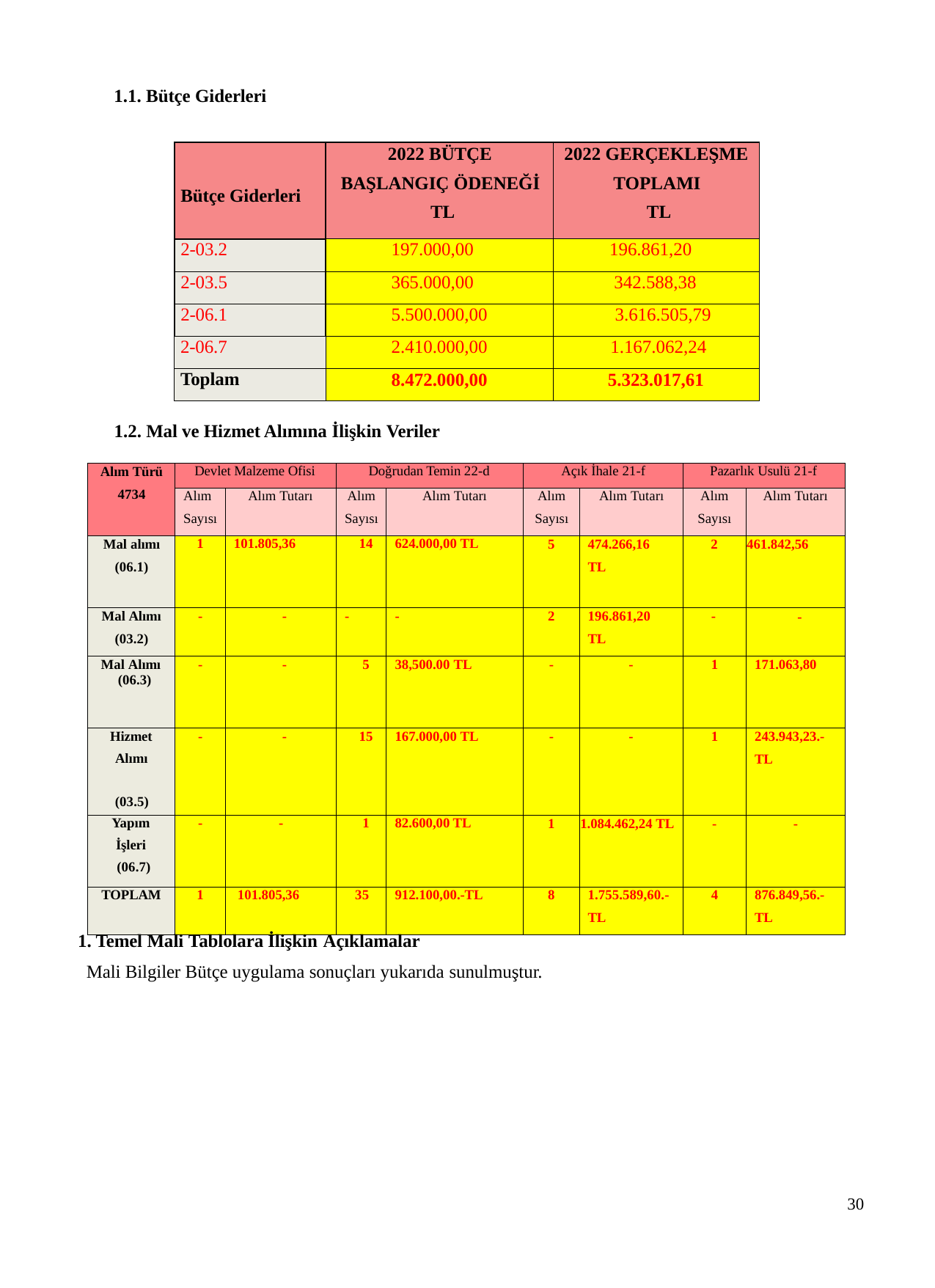

1.1. Bütçe Giderleri
| Bütçe Giderleri | 2022 BÜTÇE BAŞLANGIÇ ÖDENEĞİ TL | 2022 GERÇEKLEŞME TOPLAMI TL |
| --- | --- | --- |
| 2-03.2 | 197.000,00 | 196.861,20 |
| 2-03.5 | 365.000,00 | 342.588,38 |
| 2-06.1 | 5.500.000,00 | 3.616.505,79 |
| 2-06.7 | 2.410.000,00 | 1.167.062,24 |
| Toplam | 8.472.000,00 | 5.323.017,61 |
1.2. Mal ve Hizmet Alımına İlişkin Veriler
| Alım Türü 4734 | Devlet Malzeme Ofisi |  | Doğrudan Temin 22-d |  | Açık İhale 21-f |  | Pazarlık Usulü 21-f |  |
| --- | --- | --- | --- | --- | --- | --- | --- | --- |
|  | Alım Sayısı | Alım Tutarı | Alım Sayısı | Alım Tutarı | Alım Sayısı | Alım Tutarı | Alım Sayısı | Alım Tutarı |
| Mal alımı (06.1) | 1 | 101.805,36 | 14 | 624.000,00 TL | 5 | 474.266,16 TL | 2 | 461.842,56 |
| Mal Alımı (03.2) | - | - | - | - | 2 | 196.861,20 TL | - | - |
| Mal Alımı (06.3) | - | - | 5 | 38,500.00 TL | - | - | 1 | 171.063,80 |
| Hizmet Alımı (03.5) | - | - | 15 | 167.000,00 TL | - | - | 1 | 243.943,23.- TL |
| Yapım İşleri (06.7) | - | - | 1 | 82.600,00 TL | 1 | 1.084.462,24 TL | - | - |
| TOPLAM | 1 | 101.805,36 | 35 | 912.100,00.-TL | 8 | 1.755.589,60.- TL | 4 | 876.849,56.- TL |
1. Temel Mali Tablolara İlişkin Açıklamalar
Mali Bilgiler Bütçe uygulama sonuçları yukarıda sunulmuştur.
30